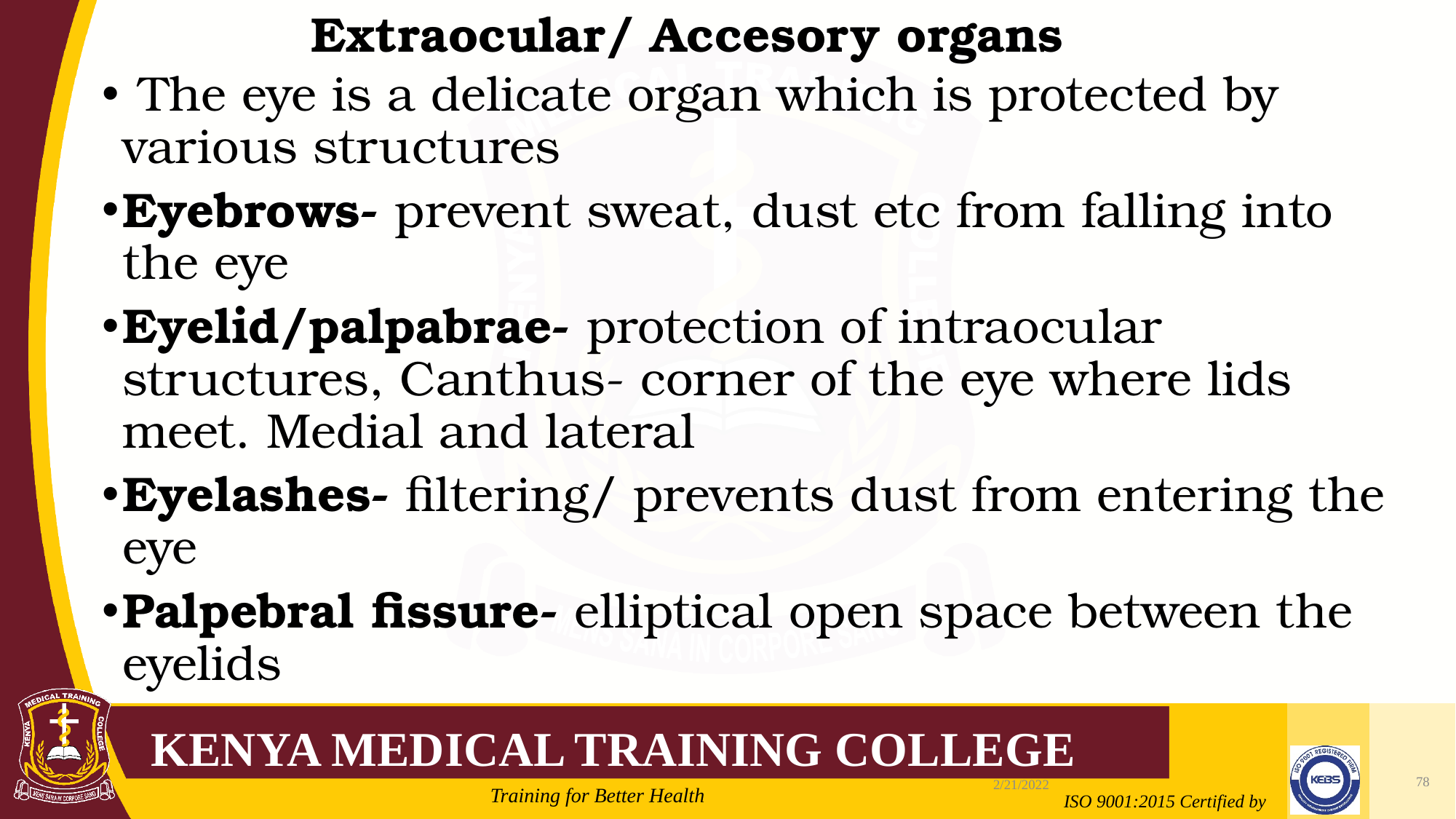

# Extraocular/ Accesory organs
 The eye is a delicate organ which is protected by various structures
Eyebrows- prevent sweat, dust etc from falling into the eye
Eyelid/palpabrae- protection of intraocular structures, Canthus- corner of the eye where lids meet. Medial and lateral
Eyelashes- filtering/ prevents dust from entering the eye
Palpebral fissure- elliptical open space between the eyelids
2/21/2022
78
Mrs. Cate Mungania Kimathi-Bsc. N